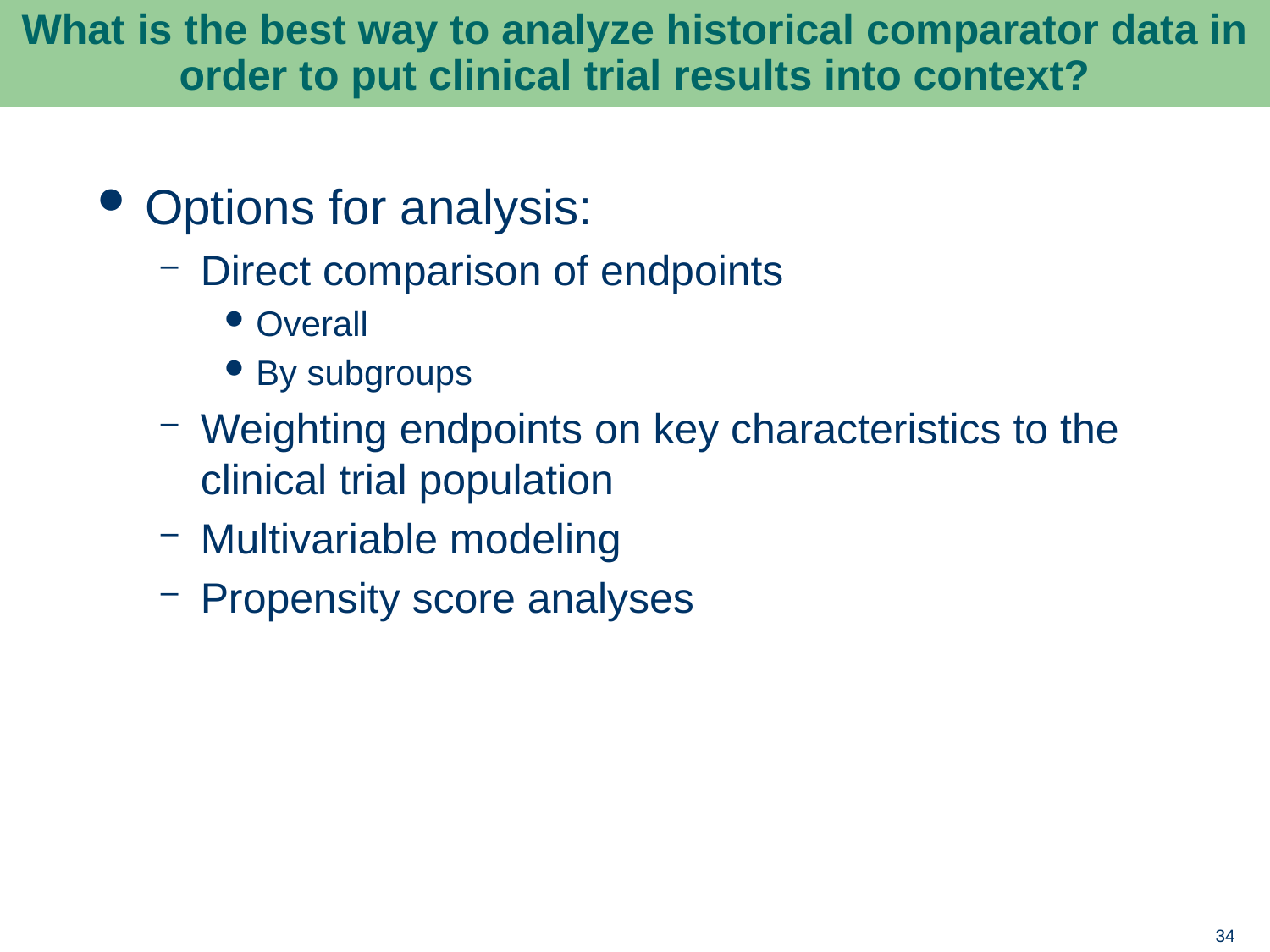

# What is the best way to analyze historical comparator data in order to put clinical trial results into context?
Options for analysis:
Direct comparison of endpoints
Overall
By subgroups
Weighting endpoints on key characteristics to the clinical trial population
Multivariable modeling
Propensity score analyses